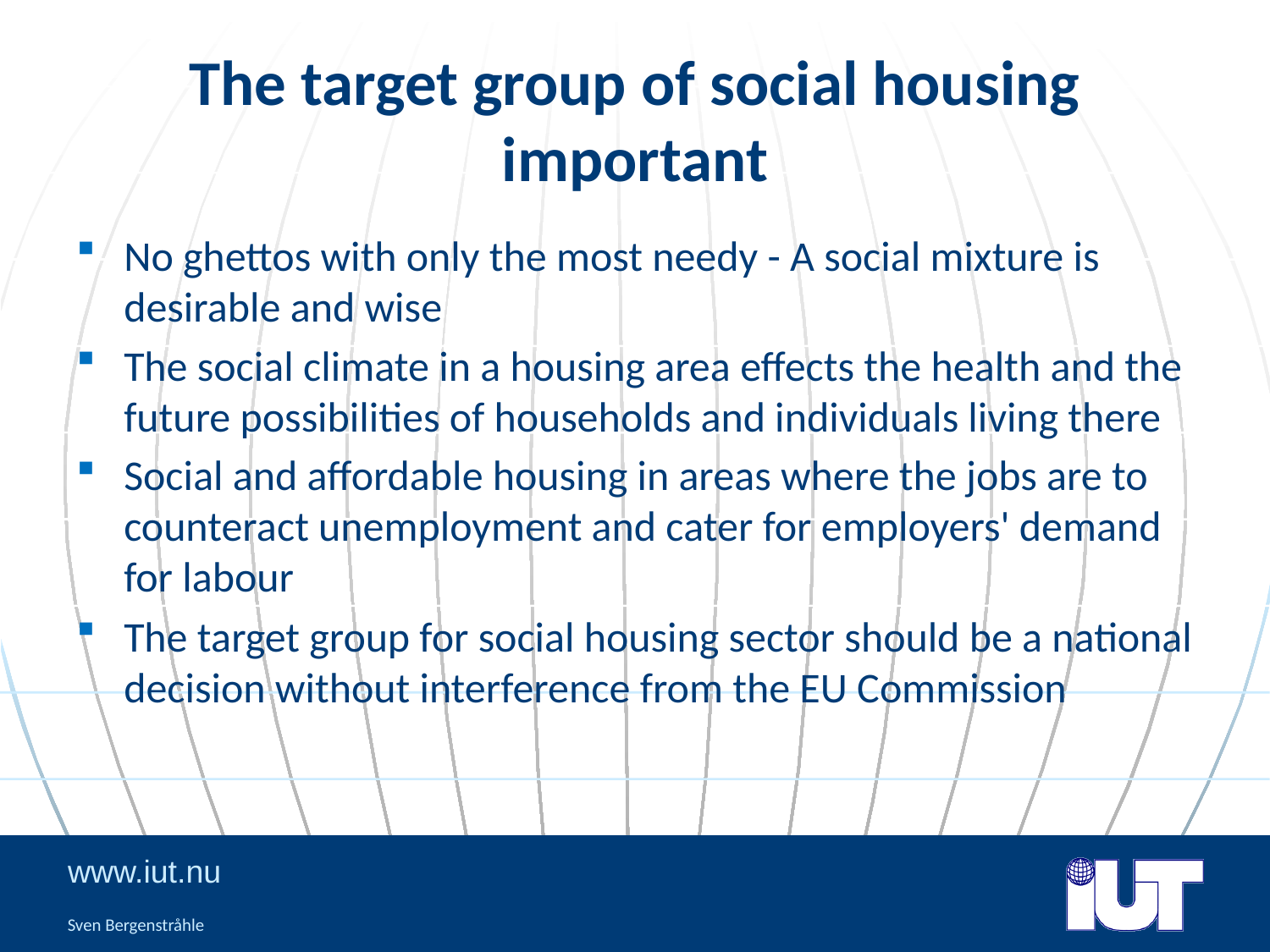

# The target group of social housing important
No ghettos with only the most needy - A social mixture is desirable and wise
The social climate in a housing area effects the health and the future possibilities of households and individuals living there
Social and affordable housing in areas where the jobs are to counteract unemployment and cater for employers' demand for labour
The target group for social housing sector should be a national decision without interference from the EU Commission
Sven Bergenstråhle